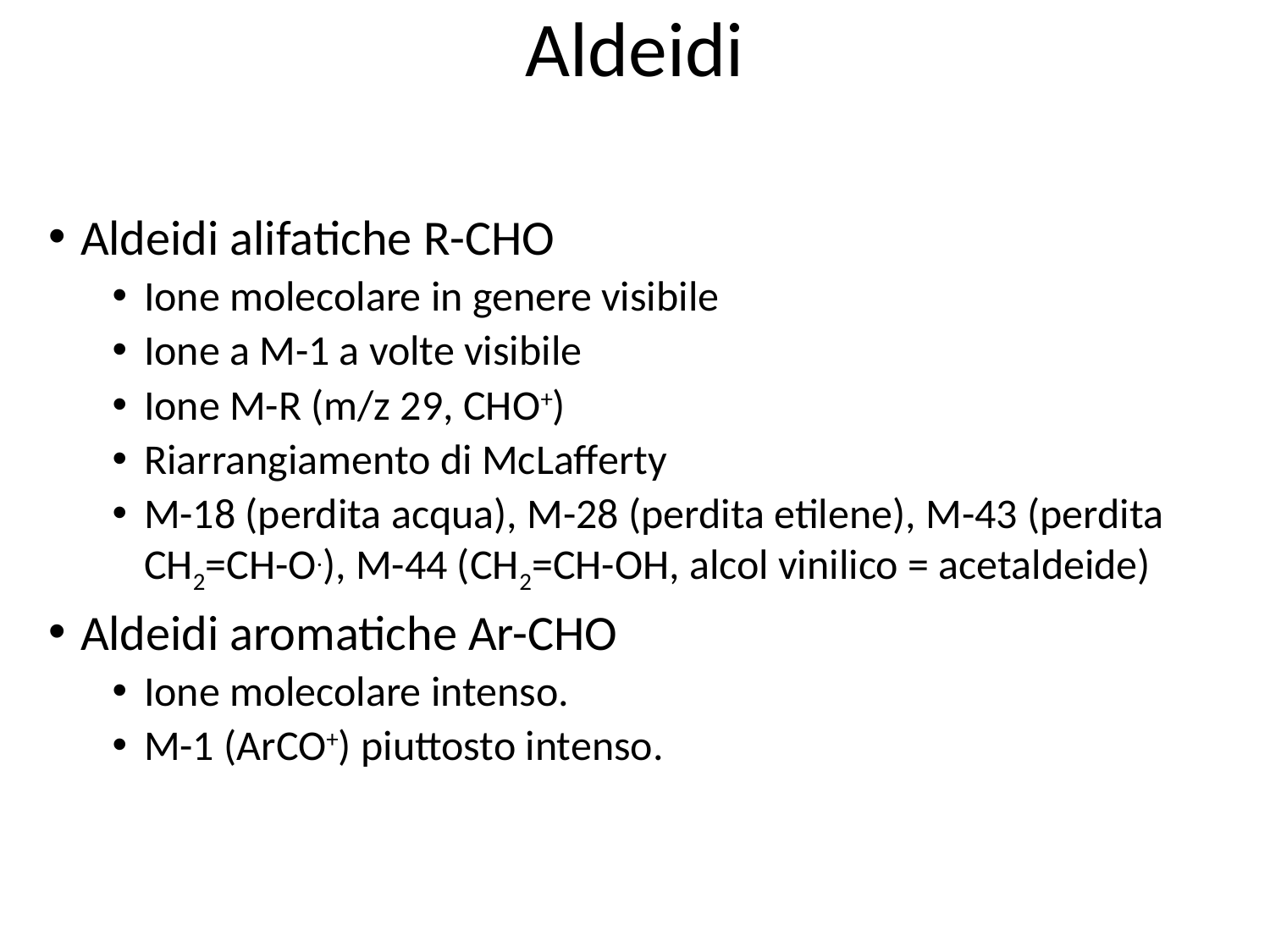

# Aldeidi
Aldeidi alifatiche R-CHO
Ione molecolare in genere visibile
Ione a M-1 a volte visibile
Ione M-R (m/z 29, CHO+)
Riarrangiamento di McLafferty
M-18 (perdita acqua), M-28 (perdita etilene), M-43 (perdita CH2=CH-O.), M-44 (CH2=CH-OH, alcol vinilico = acetaldeide)
Aldeidi aromatiche Ar-CHO
Ione molecolare intenso.
M-1 (ArCO+) piuttosto intenso.